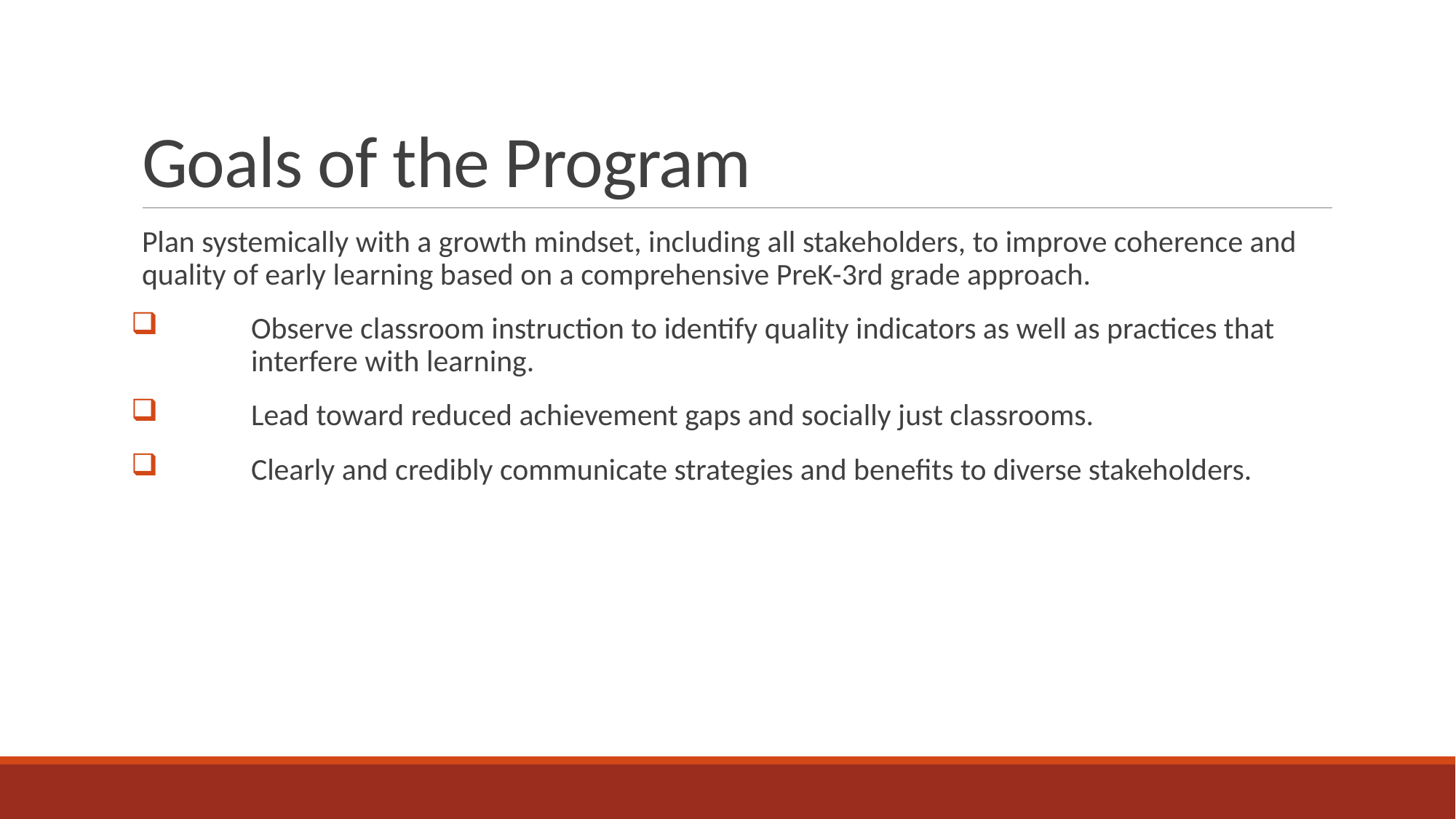

# Goals of the Program
Plan systemically with a growth mindset, including all stakeholders, to improve coherence and quality of early learning based on a comprehensive PreK-3rd grade approach.
  	Observe classroom instruction to identify quality indicators as well as practices that 	interfere with learning.
  	Lead toward reduced achievement gaps and socially just classrooms.
 	Clearly and credibly communicate strategies and benefits to diverse stakeholders.